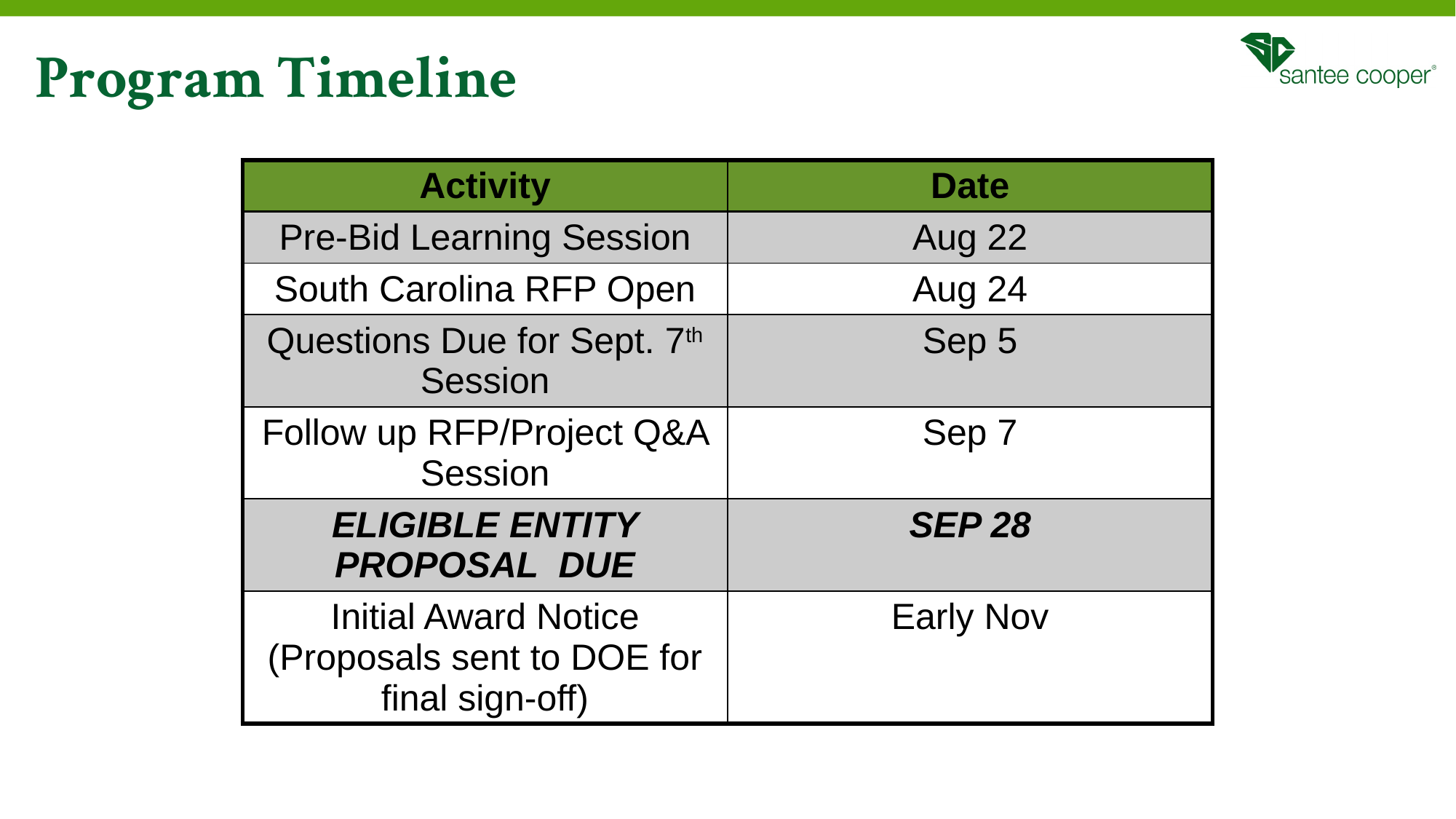

# Program Timeline
| Activity | Date |
| --- | --- |
| Pre-Bid Learning Session | Aug 22 |
| South Carolina RFP Open | Aug 24 |
| Questions Due for Sept. 7th Session | Sep 5 |
| Follow up RFP/Project Q&A Session | Sep 7 |
| Eligible Entity Proposal Due | Sep 28 |
| Initial Award Notice (Proposals sent to DOE for final sign-off) | Early Nov |